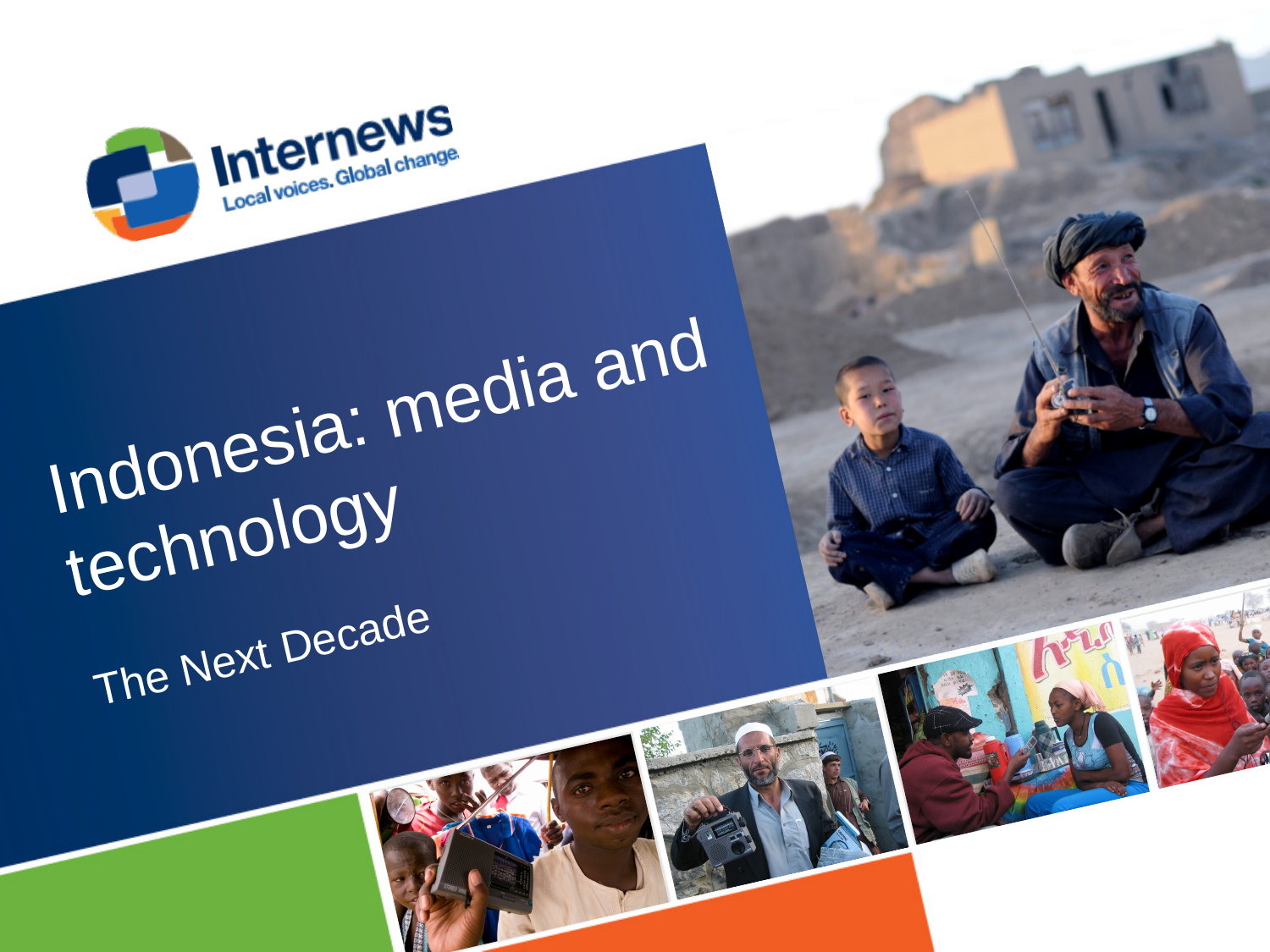

# Indonesia: media and technology
The Next Decade